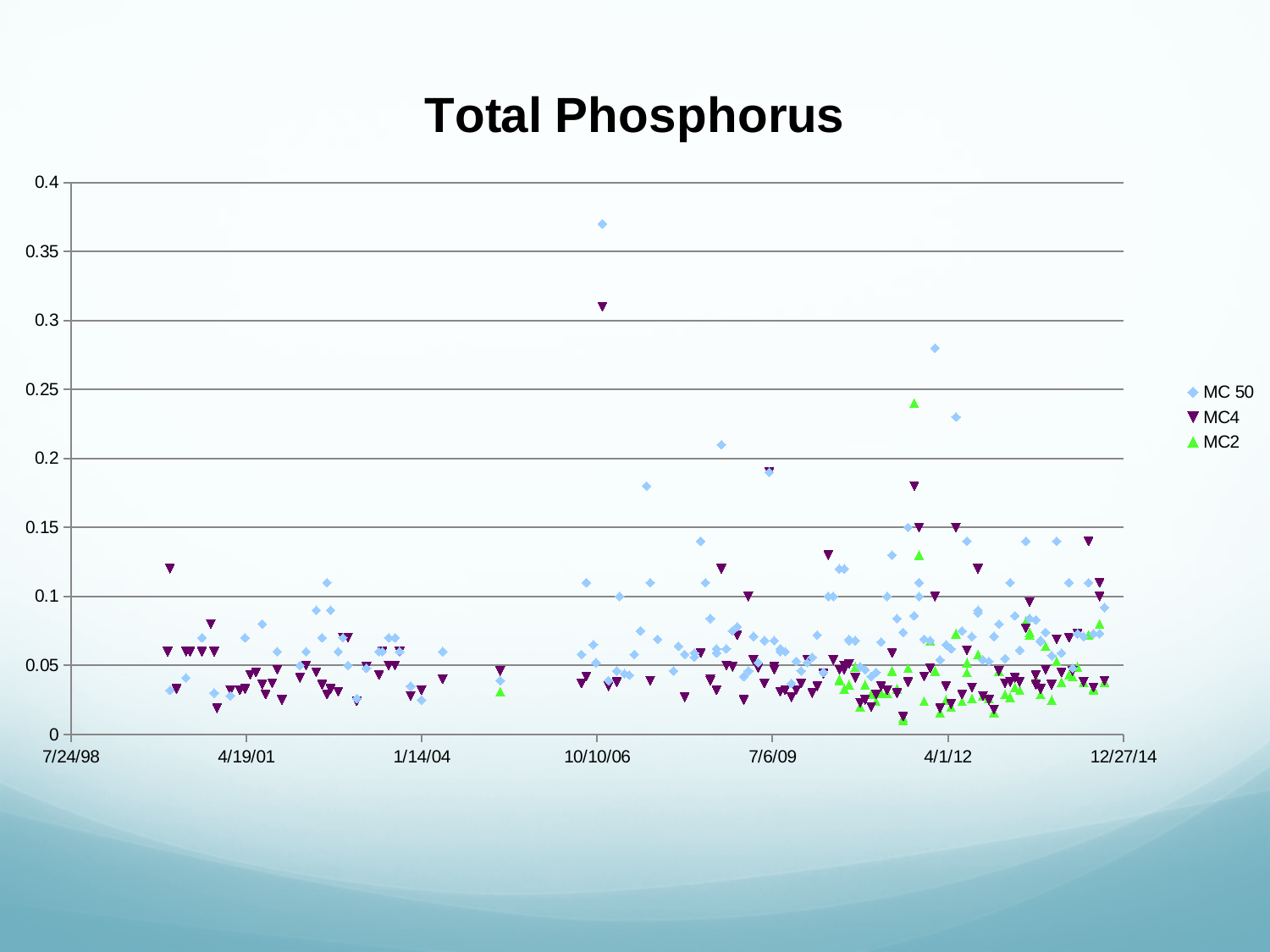

### Chart: Total Phosphorus

| Category |  |  |  |
|---|---|---|---|